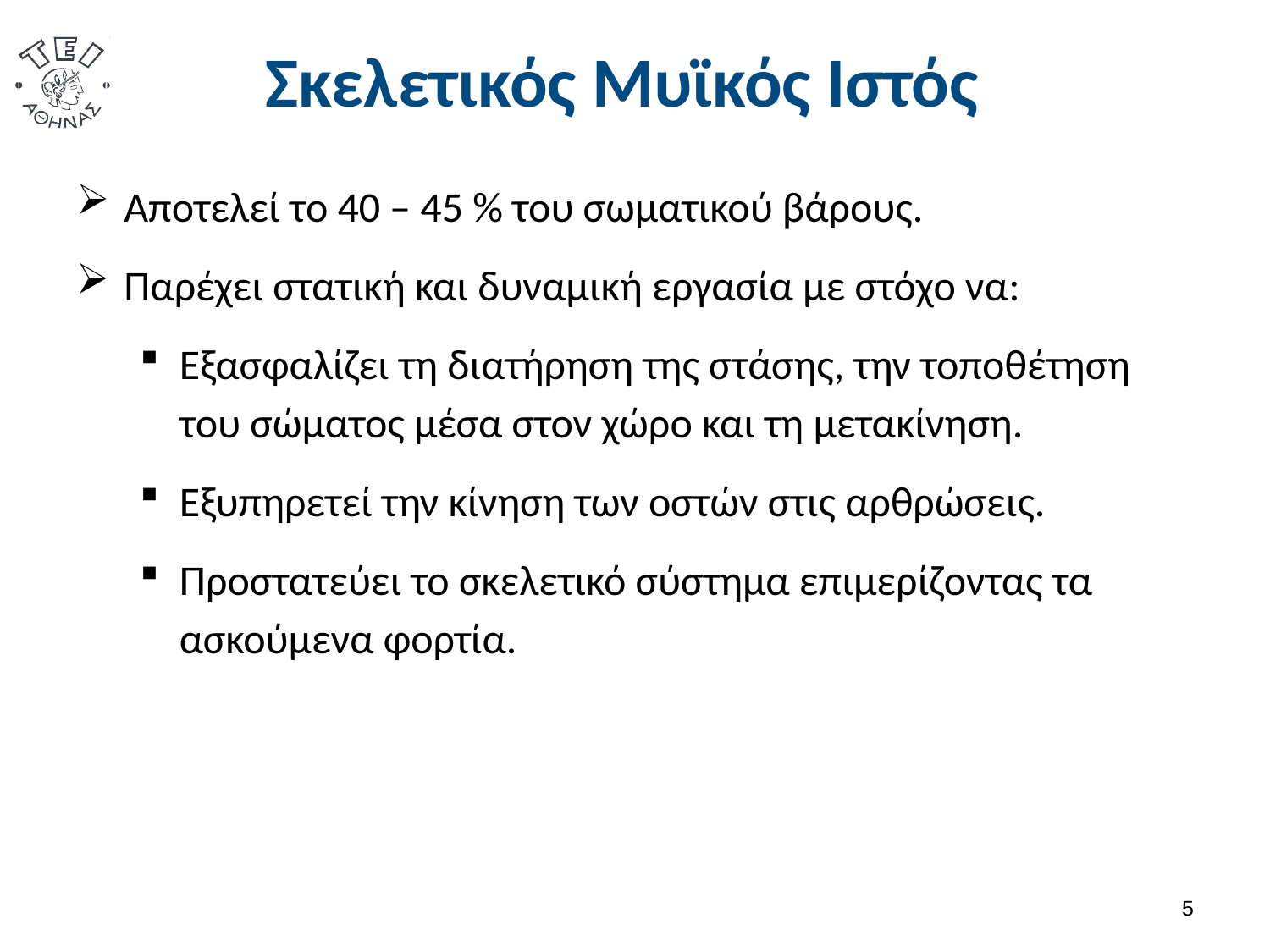

# Σκελετικός Μυϊκός Ιστός
Αποτελεί το 40 – 45 % του σωματικού βάρους.
Παρέχει στατική και δυναμική εργασία με στόχο να:
Εξασφαλίζει τη διατήρηση της στάσης, την τοποθέτηση του σώματος μέσα στον χώρο και τη μετακίνηση.
Εξυπηρετεί την κίνηση των οστών στις αρθρώσεις.
Προστατεύει το σκελετικό σύστημα επιμερίζοντας τα ασκούμενα φορτία.
5